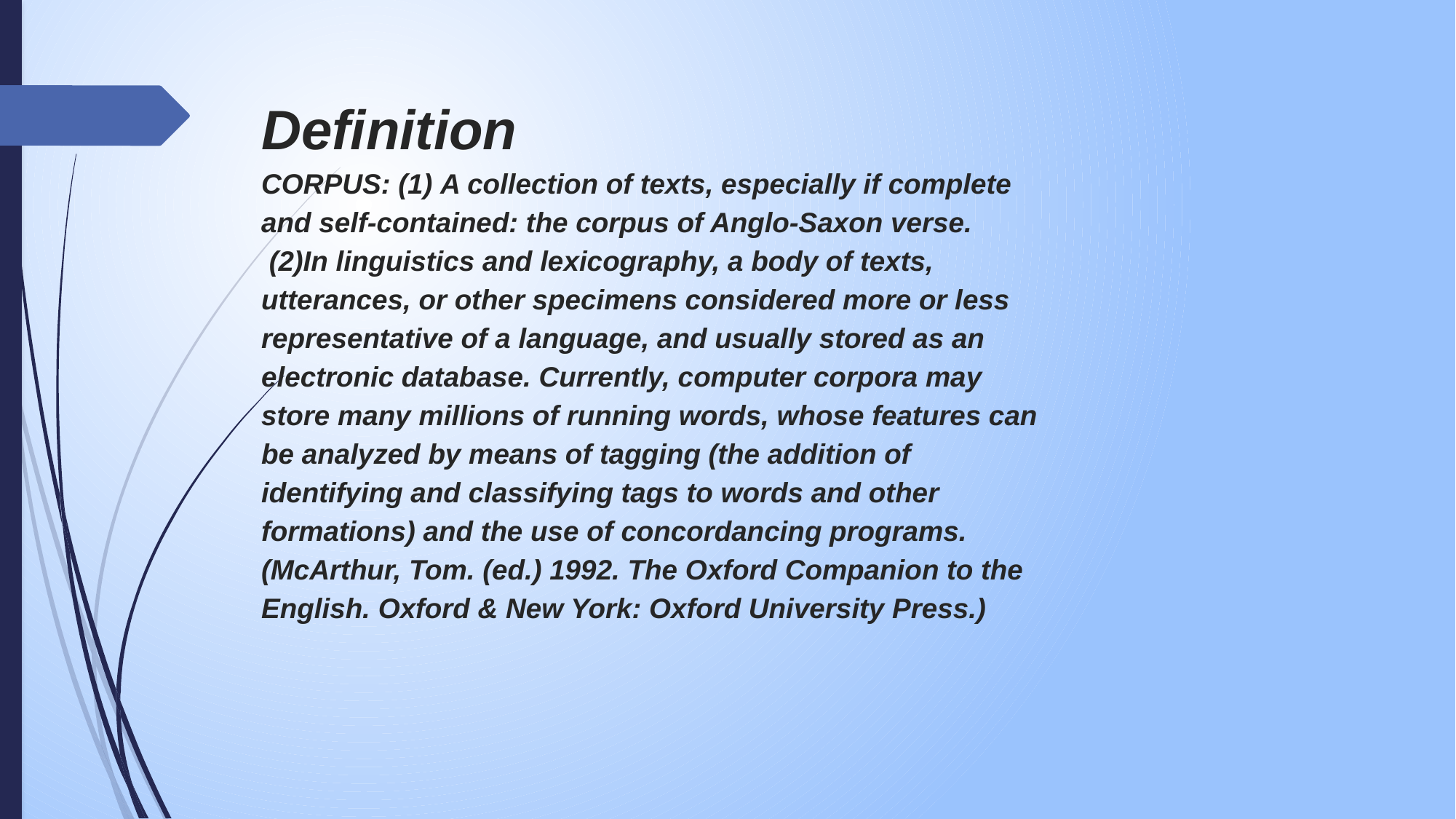

Definition
CORPUS: (1) A collection of texts, especially if complete
and self-contained: the corpus of Anglo-Saxon verse.
 (2)In linguistics and lexicography, a body of texts,
utterances, or other specimens considered more or less
representative of a language, and usually stored as an
electronic database. Currently, computer corpora may
store many millions of running words, whose features can
be analyzed by means of tagging (the addition of
identifying and classifying tags to words and other
formations) and the use of concordancing programs.
(McArthur, Tom. (ed.) 1992. The Oxford Companion to the
English. Oxford & New York: Oxford University Press.)